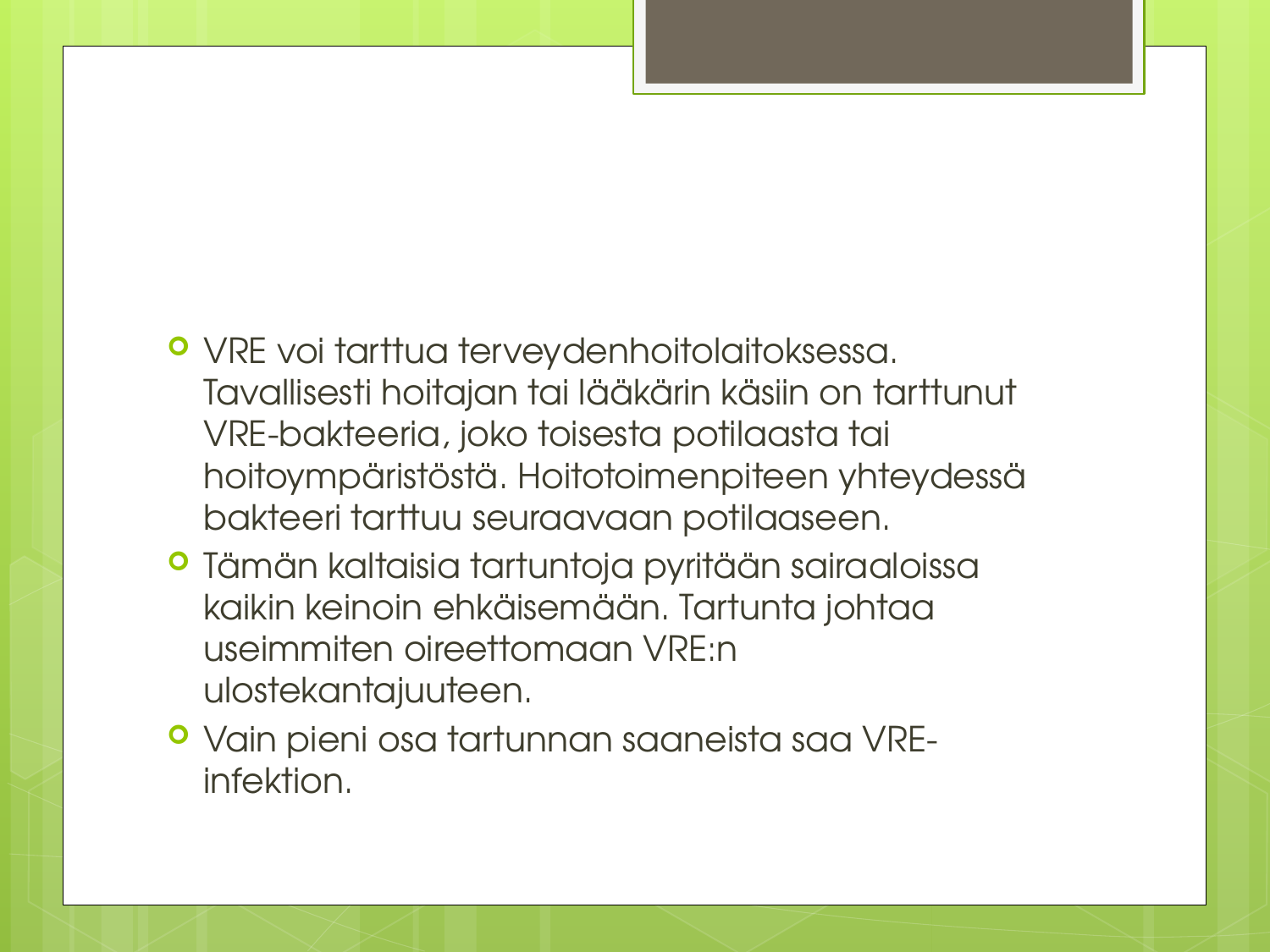

VRE voi tarttua terveydenhoitolaitoksessa.  Tavallisesti hoitajan tai lääkärin käsiin on tarttunut VRE-bakteeria, joko toisesta potilaasta tai hoitoympäristöstä. Hoitotoimenpiteen yhteydessä bakteeri tarttuu seuraavaan potilaaseen.
Tämän kaltaisia tartuntoja pyritään sairaaloissa kaikin keinoin ehkäisemään. Tartunta johtaa useimmiten oireettomaan VRE:n ulostekantajuuteen.
Vain pieni osa tartunnan saaneista saa VRE-infektion.